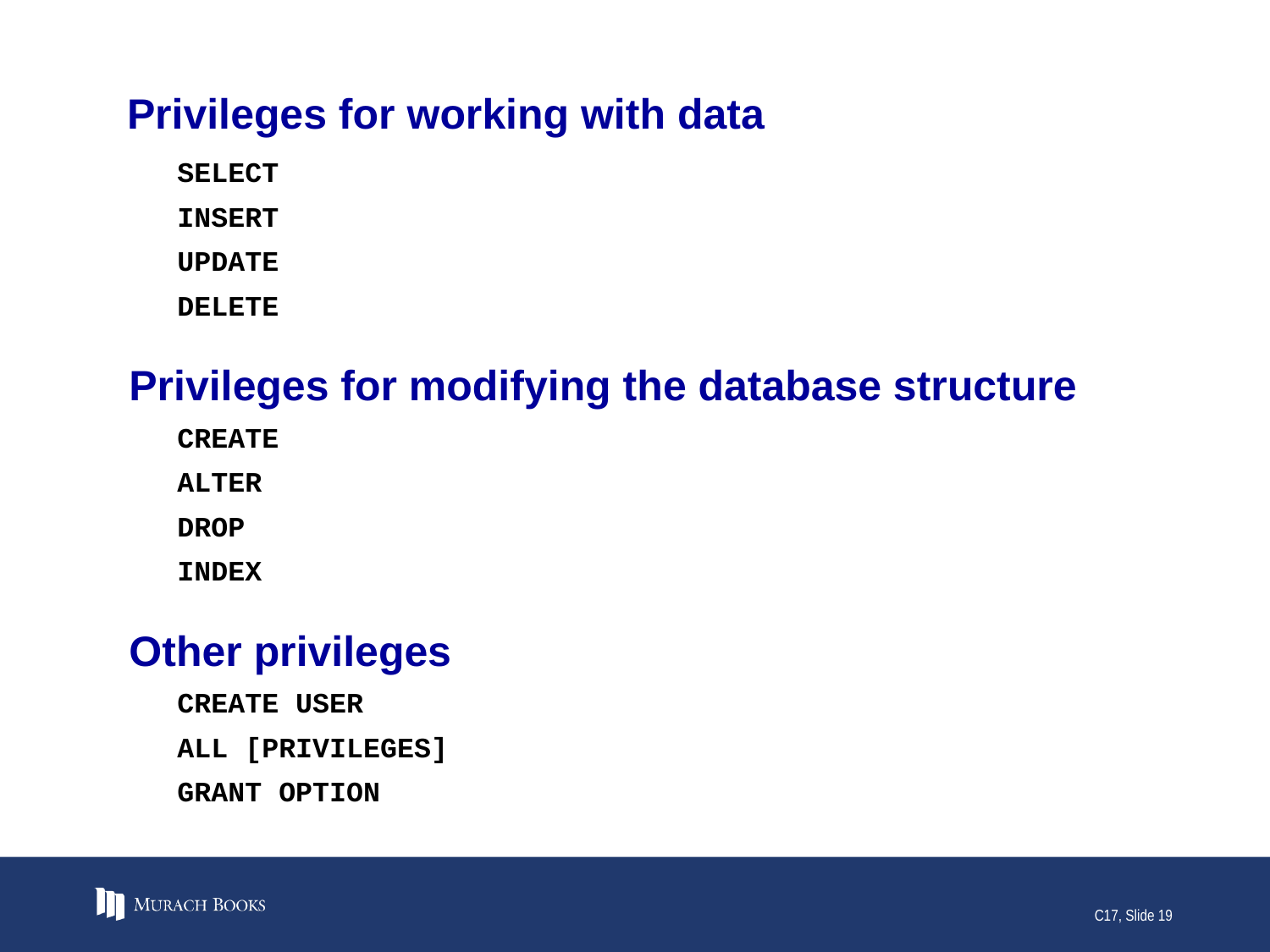

# Privileges for working with data
SELECT
INSERT
UPDATE
DELETE
Privileges for modifying the database structure
CREATE
ALTER
DROP
INDEX
Other privileges
CREATE USER
ALL [PRIVILEGES]
GRANT OPTION

C17, Slide 19